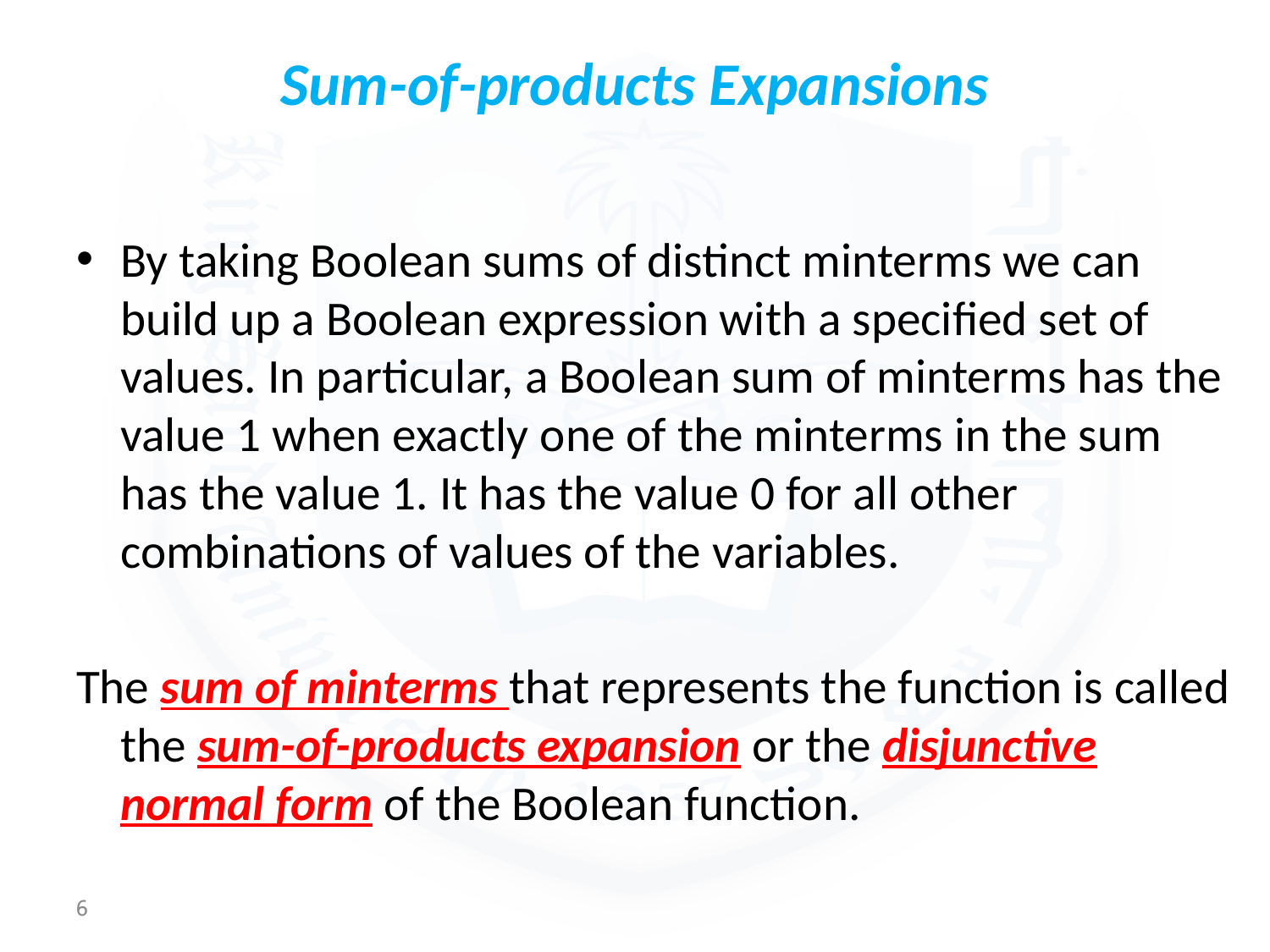

# Sum-of-products Expansions
By taking Boolean sums of distinct minterms we can build up a Boolean expression with a specified set of values. In particular, a Boolean sum of minterms has the value 1 when exactly one of the minterms in the sum has the value 1. It has the value 0 for all other combinations of values of the variables.

The sum of minterms that represents the function is called the sum-of-products expansion or the disjunctive normal form of the Boolean function.
6